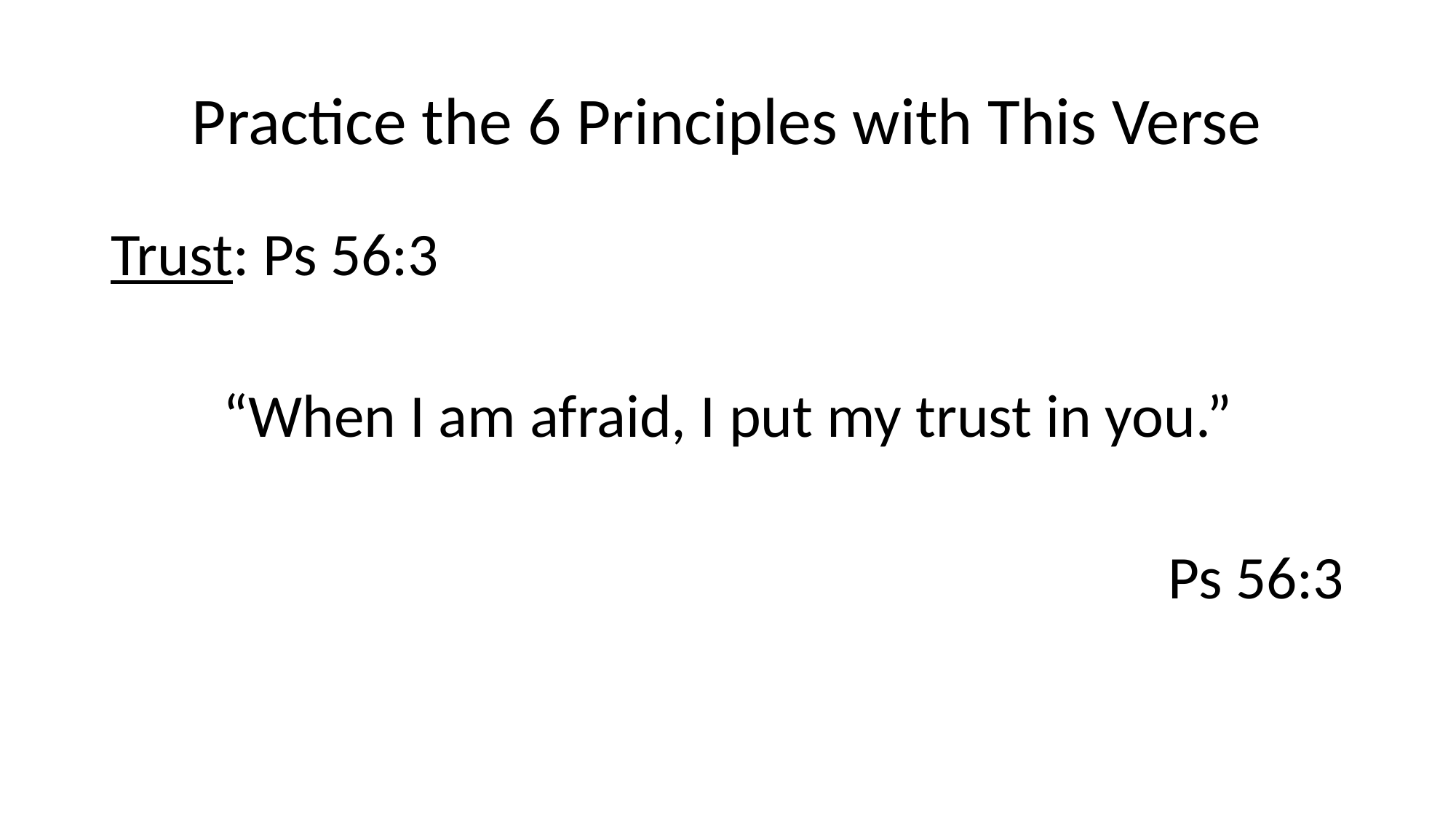

# Practice the 6 Principles with This Verse
Trust: Ps 56:3

“When I am afraid, I put my trust in you.”

Ps 56:3